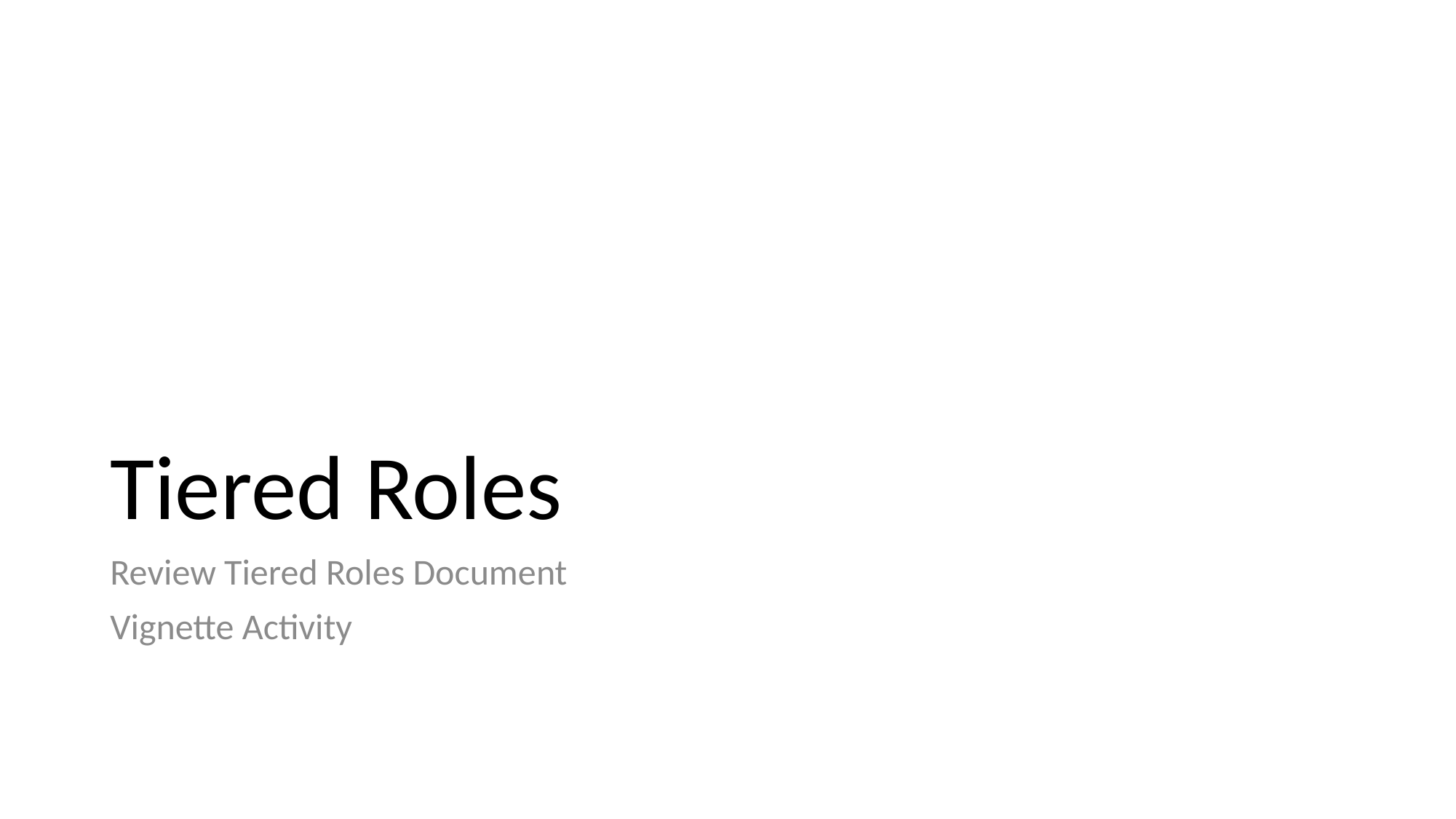

# Tiered Roles
Review Tiered Roles Document
Vignette Activity